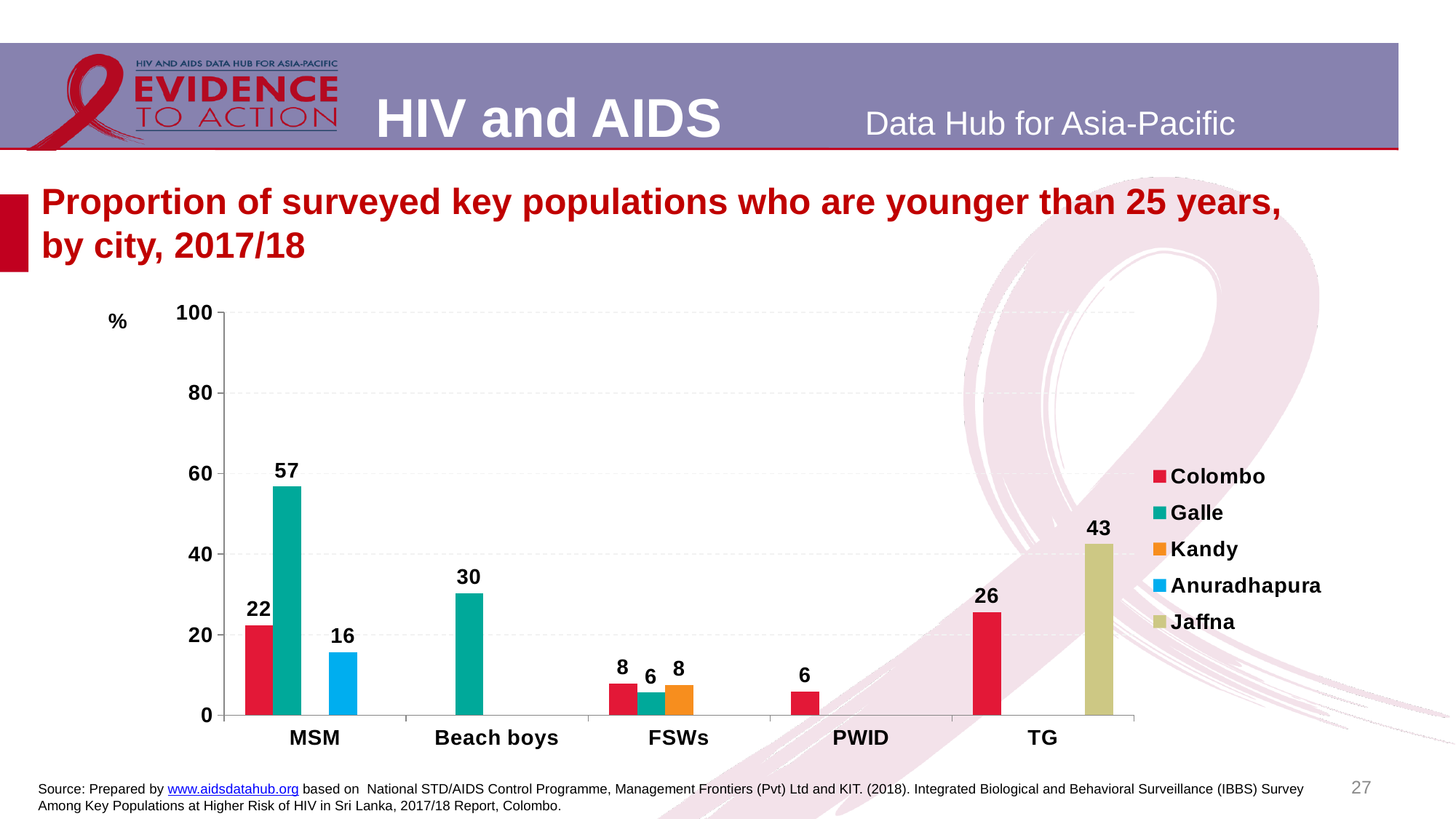

# Proportion of surveyed key populations who are younger than 25 years, by city, 2017/18

### Chart

| Category | Colombo | Galle | Kandy | Anuradhapura | Jaffna |
|---|---|---|---|---|---|
| MSM | 22.3 | 56.8 | None | 15.6 | None |
| Beach boys | None | 30.3 | None | None | None |
| FSWs | 7.9 | 5.6 | 7.5 | None | None |
| PWID | 5.9 | None | None | None | None |
| TG | 25.6 | None | None | None | 42.5 |
27
Source: Prepared by www.aidsdatahub.org based on  National STD/AIDS Control Programme, Management Frontiers (Pvt) Ltd and KIT. (2018). Integrated Biological and Behavioral Surveillance (IBBS) Survey Among Key Populations at Higher Risk of HIV in Sri Lanka, 2017/18 Report, Colombo.